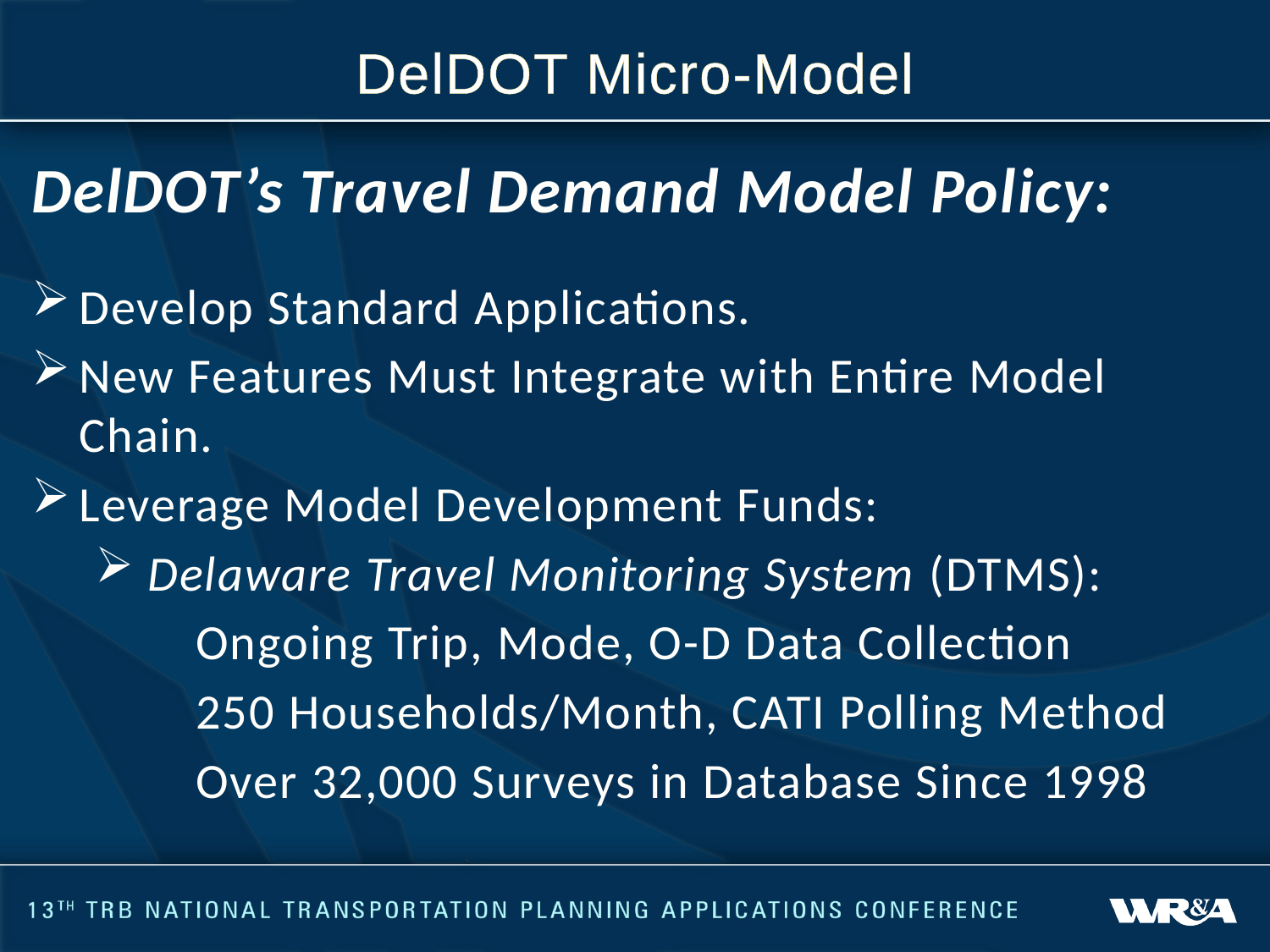

# DelDOT Micro-Model
DelDOT’s Travel Demand Model Policy:

Develop Standard Applications.
New Features Must Integrate with Entire Model Chain.
Leverage Model Development Funds:
 Delaware Travel Monitoring System (DTMS):
	         Ongoing Trip, Mode, O-D Data Collection
	         250 Households/Month, CATI Polling Method
	         Over 32,000 Surveys in Database Since 1998